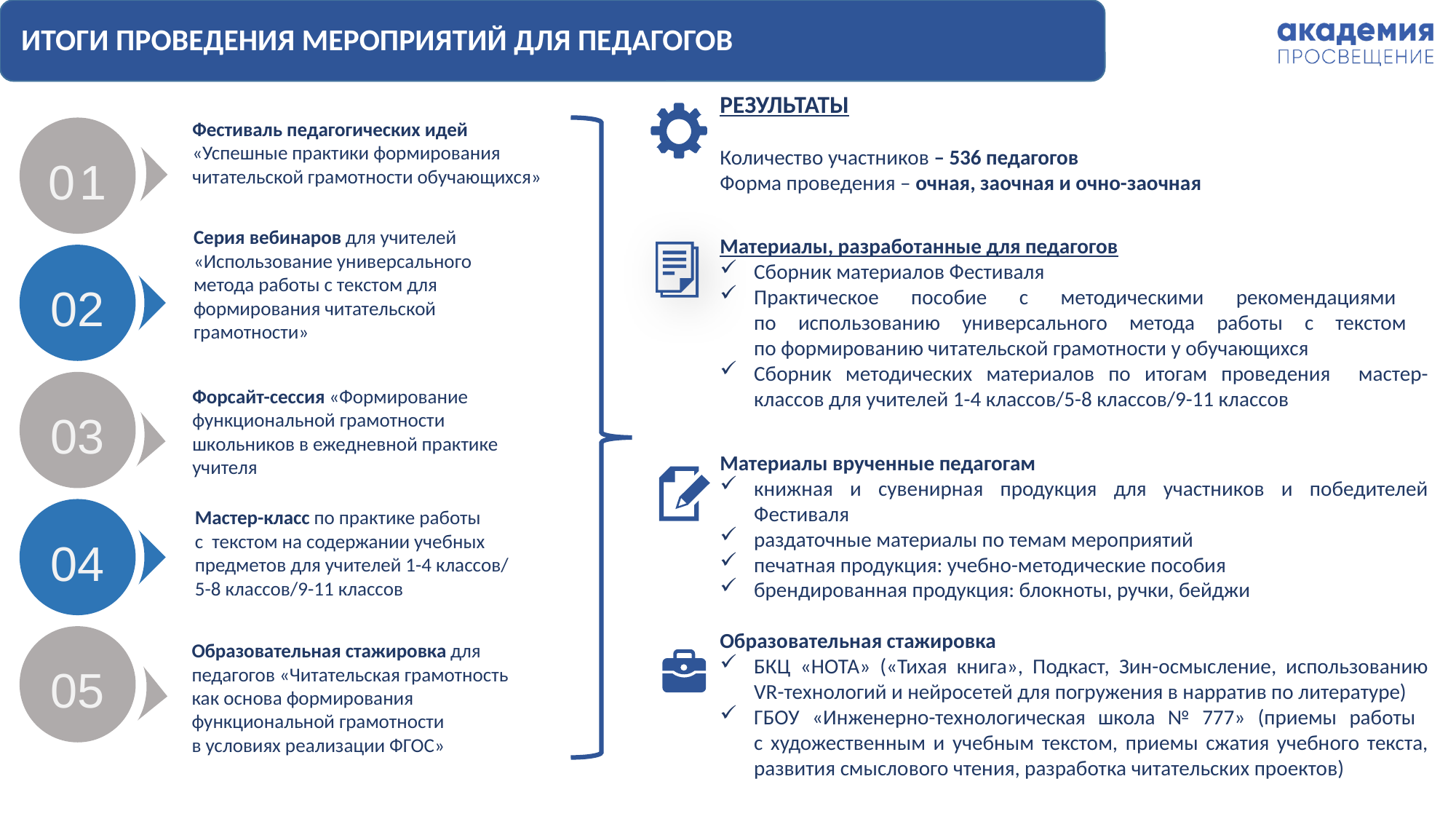

ИТОГИ ПРОВЕДЕНИЯ МЕРОПРИЯТИЙ ДЛЯ ПЕДАГОГОВ
РЕЗУЛЬТАТЫ

Количество участников – 536 педагогов
Форма проведения – очная, заочная и очно-заочная

Материалы, разработанные для педагогов
Сборник материалов Фестиваля
Практическое пособие с методическими рекомендациями
по использованию универсального метода работы с текстом
по формированию читательской грамотности у обучающихся
Сборник методических материалов по итогам проведения  мастер-классов для учителей 1-4 классов/5-8 классов/9-11 классов

Материалы врученные педагогам
книжная и сувенирная продукция для участников и победителей Фестиваля
раздаточные материалы по темам мероприятий
печатная продукция: учебно-методические пособия
брендированная продукция: блокноты, ручки, бейджи

Образовательная стажировка
БКЦ «НОТА» («Тихая книга», Подкаст, Зин-осмысление, использованию VR-технологий и нейросетей для погружения в нарратив по литературе)
ГБОУ «Инженерно-технологическая школа № 777» (приемы работы
с художественным и учебным текстом, приемы сжатия учебного текста, развития смыслового чтения, разработка читательских проектов)

Фестиваль педагогических идей  «Успешные практики формирования читательской грамотности обучающихся»

01

02

03

04

05

Серия вебинаров для учителей «Использование универсального метода работы с текстом для формирования читательской грамотности»

Форсайт-сессия «Формирование функциональной грамотности школьников в ежедневной практике учителя

Мастер-класс по практике работы
с  текстом на содержании учебных предметов для учителей 1-4 классов/
5-8 классов/9-11 классов
Образовательная стажировка для педагогов «Читательская грамотность как основа формирования функциональной грамотности
в условиях реализации ФГОС»